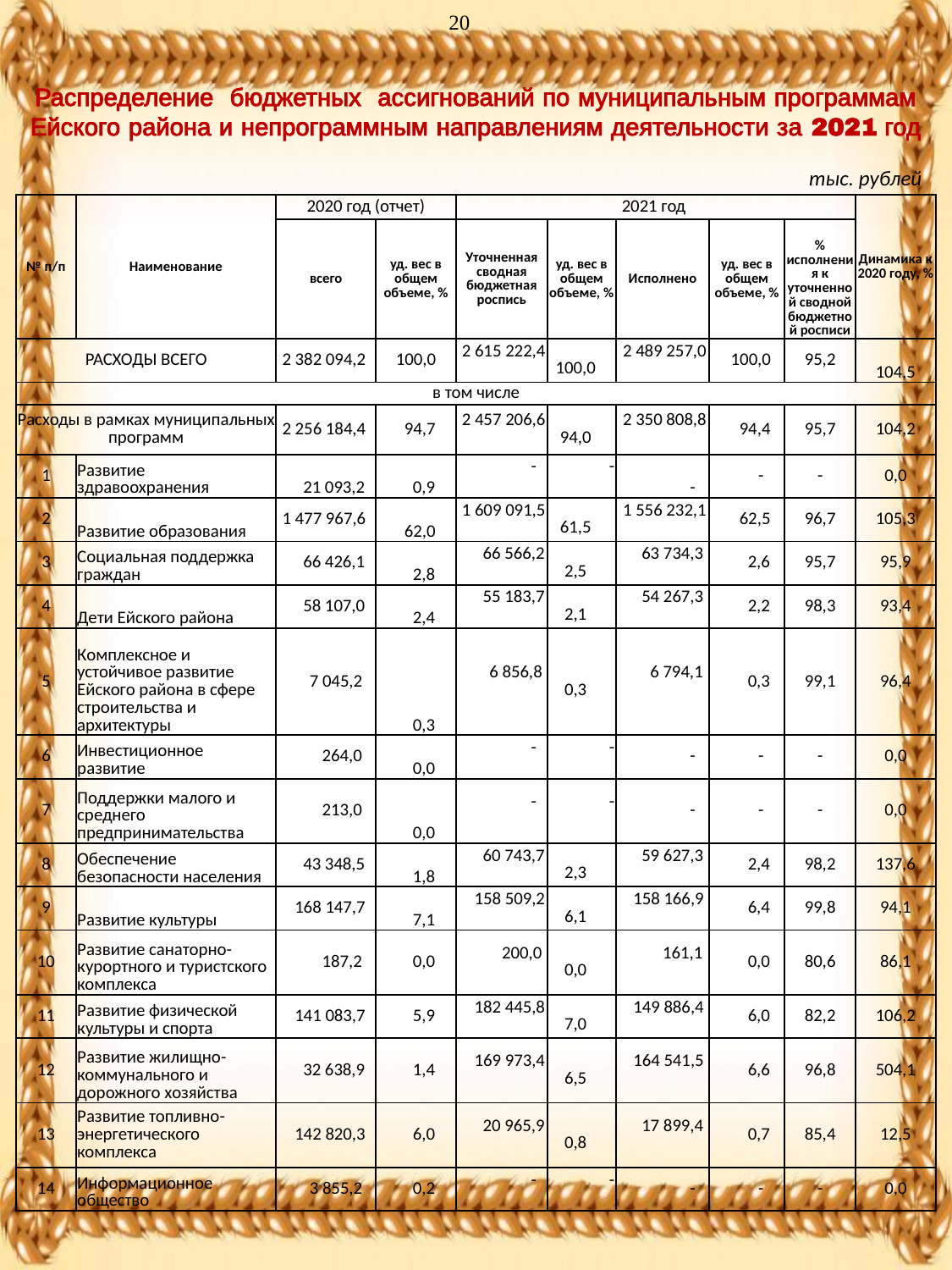

20
Распределение  бюджетных  ассигнований по муниципальным программам Ейского района и непрограммным направлениям деятельности за 2021 год
тыс. рублей
| № п/п | Наименование | 2020 год (отчет) |  | 2021 год |  |  |  |  | Динамика к 2020 году, % |
| --- | --- | --- | --- | --- | --- | --- | --- | --- | --- |
|  |  | всего | уд. вес в общем объеме, % | Уточненная сводная бюджетная роспись | уд. вес в общем объеме, % | Исполнено | уд. вес в общем объеме, % | % исполнения к уточненной сводной бюджетной росписи |  |
| РАСХОДЫ ВСЕГО |  | 2 382 094,2 | 100,0 | 2 615 222,4 | 100,0 | 2 489 257,0 | 100,0 | 95,2 | 104,5 |
| в том числе |  |  |  |  |  |  |  |  |  |
| Расходы в рамках муниципальных программ |  | 2 256 184,4 | 94,7 | 2 457 206,6 | 94,0 | 2 350 808,8 | 94,4 | 95,7 | 104,2 |
| 1 | Развитие здравоохранения | 21 093,2 | 0,9 | - | - | - | - | - | 0,0 |
| 2 | Развитие образования | 1 477 967,6 | 62,0 | 1 609 091,5 | 61,5 | 1 556 232,1 | 62,5 | 96,7 | 105,3 |
| 3 | Социальная поддержка граждан | 66 426,1 | 2,8 | 66 566,2 | 2,5 | 63 734,3 | 2,6 | 95,7 | 95,9 |
| 4 | Дети Ейского района | 58 107,0 | 2,4 | 55 183,7 | 2,1 | 54 267,3 | 2,2 | 98,3 | 93,4 |
| 5 | Комплексное и устойчивое развитие Ейского района в сфере строительства и архитектуры | 7 045,2 | 0,3 | 6 856,8 | 0,3 | 6 794,1 | 0,3 | 99,1 | 96,4 |
| 6 | Инвестиционное развитие | 264,0 | 0,0 | - | - | - | - | - | 0,0 |
| 7 | Поддержки малого и среднего предпринимательства | 213,0 | 0,0 | - | - | - | - | - | 0,0 |
| 8 | Обеспечение безопасности населения | 43 348,5 | 1,8 | 60 743,7 | 2,3 | 59 627,3 | 2,4 | 98,2 | 137,6 |
| 9 | Развитие культуры | 168 147,7 | 7,1 | 158 509,2 | 6,1 | 158 166,9 | 6,4 | 99,8 | 94,1 |
| 10 | Развитие санаторно-курортного и туристского комплекса | 187,2 | 0,0 | 200,0 | 0,0 | 161,1 | 0,0 | 80,6 | 86,1 |
| 11 | Развитие физической культуры и спорта | 141 083,7 | 5,9 | 182 445,8 | 7,0 | 149 886,4 | 6,0 | 82,2 | 106,2 |
| 12 | Развитие жилищно-коммунального и дорожного хозяйства | 32 638,9 | 1,4 | 169 973,4 | 6,5 | 164 541,5 | 6,6 | 96,8 | 504,1 |
| 13 | Развитие топливно-энергетического комплекса | 142 820,3 | 6,0 | 20 965,9 | 0,8 | 17 899,4 | 0,7 | 85,4 | 12,5 |
| 14 | Информационное общество | 3 855,2 | 0,2 | - | - | - | - | - | 0,0 |